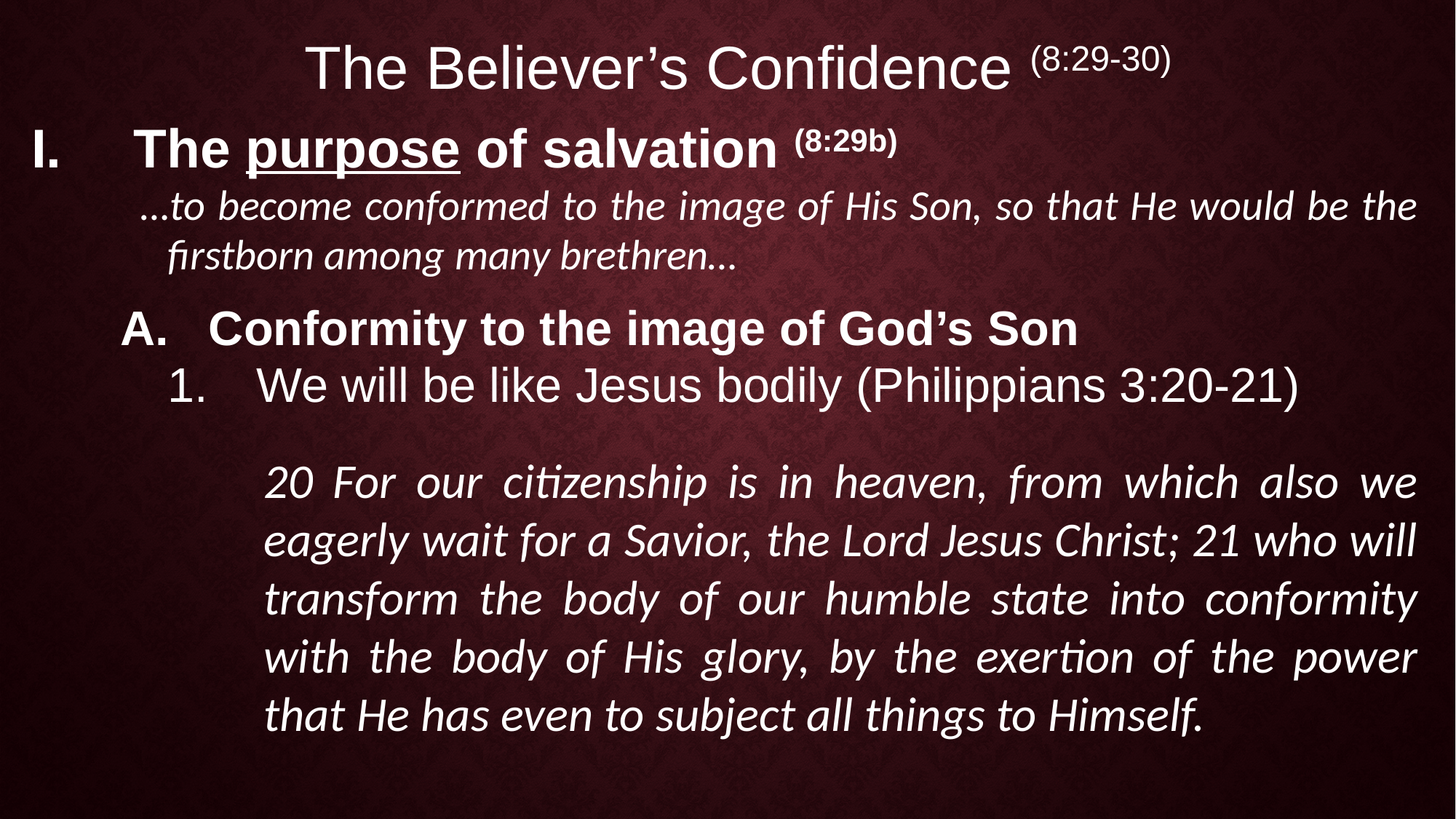

The Believer’s Confidence (8:29-30)
The purpose of salvation (8:29b)
…to become conformed to the image of His Son, so that He would be the firstborn among many brethren…

Conformity to the image of God’s Son
We will be like Jesus bodily (Philippians 3:20-21)
20 For our citizenship is in heaven, from which also we eagerly wait for a Savior, the Lord Jesus Christ; 21 who will transform the body of our humble state into conformity with the body of His glory, by the exertion of the power that He has even to subject all things to Himself.